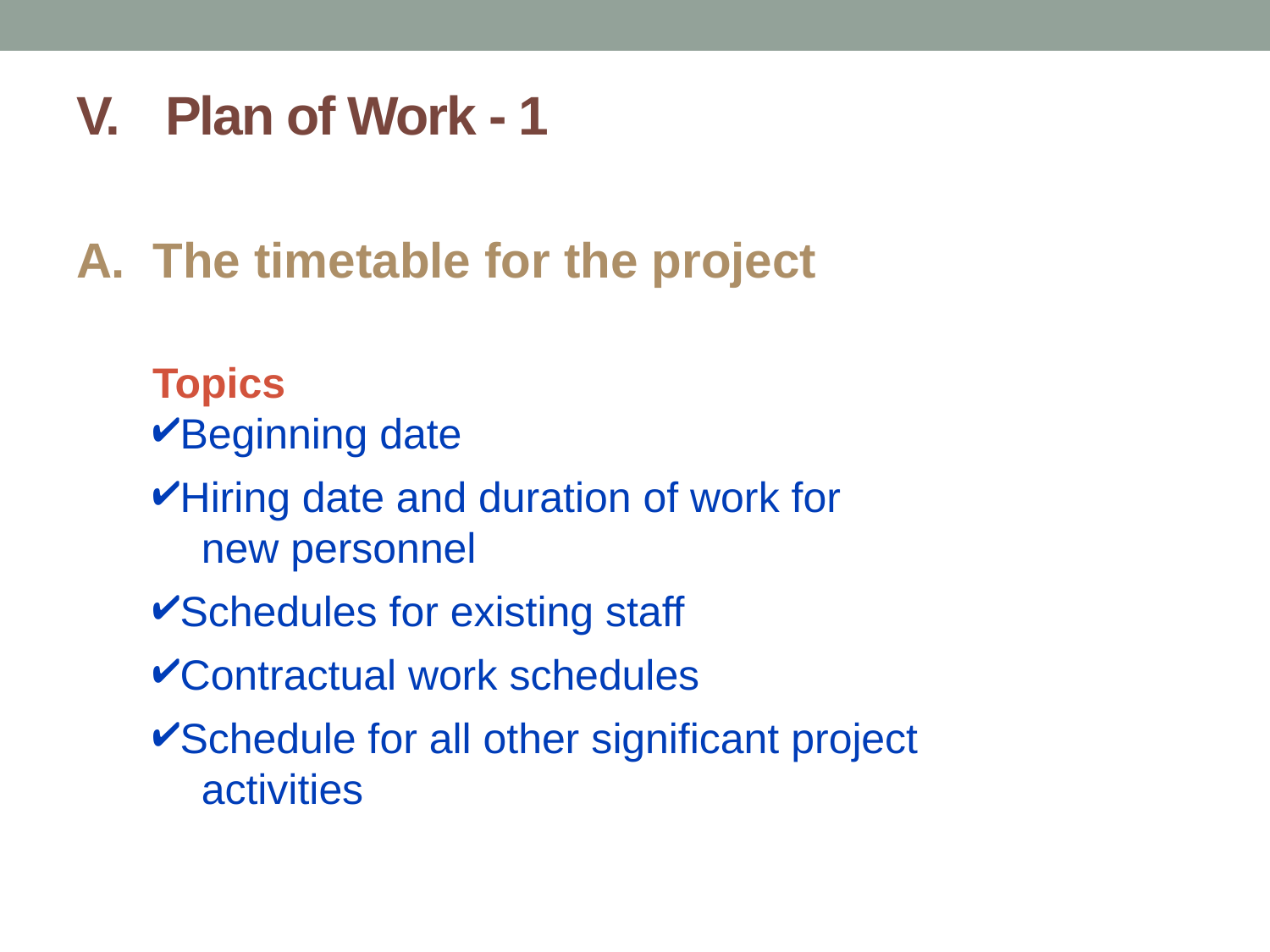

# V.  	Plan of Work - 1
A.  The timetable for the project

Topics
Beginning date
Hiring date and duration of work for
  new personnel
Schedules for existing staff
Contractual work schedules
Schedule for all other significant project
  activities